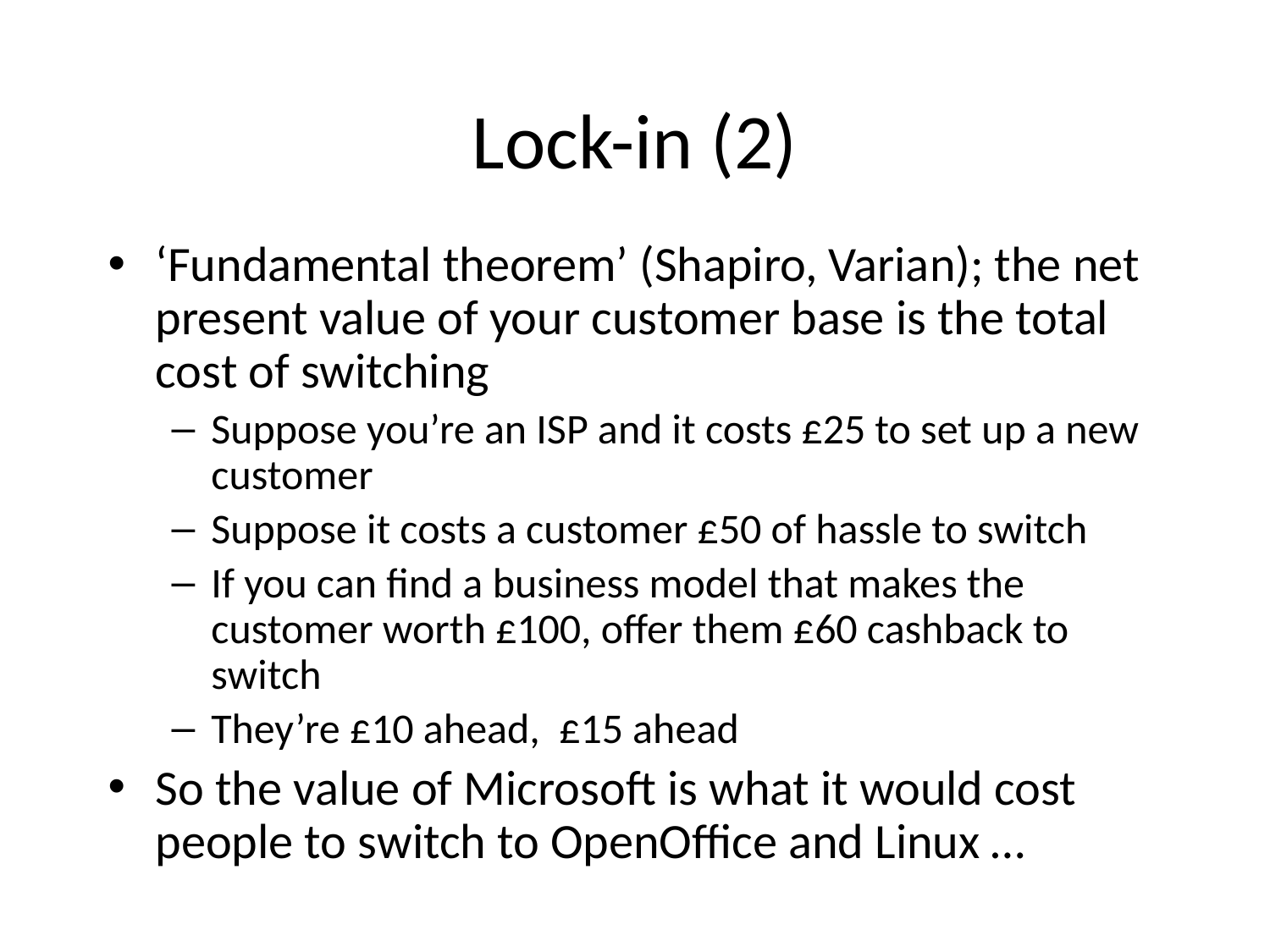

# Lock-in (2)
‘Fundamental theorem’ (Shapiro, Varian); the net present value of your customer base is the total cost of switching
Suppose you’re an ISP and it costs £25 to set up a new customer
Suppose it costs a customer £50 of hassle to switch
If you can find a business model that makes the customer worth £100, offer them £60 cashback to switch
They’re £10 ahead,  £15 ahead
So the value of Microsoft is what it would cost people to switch to OpenOffice and Linux …